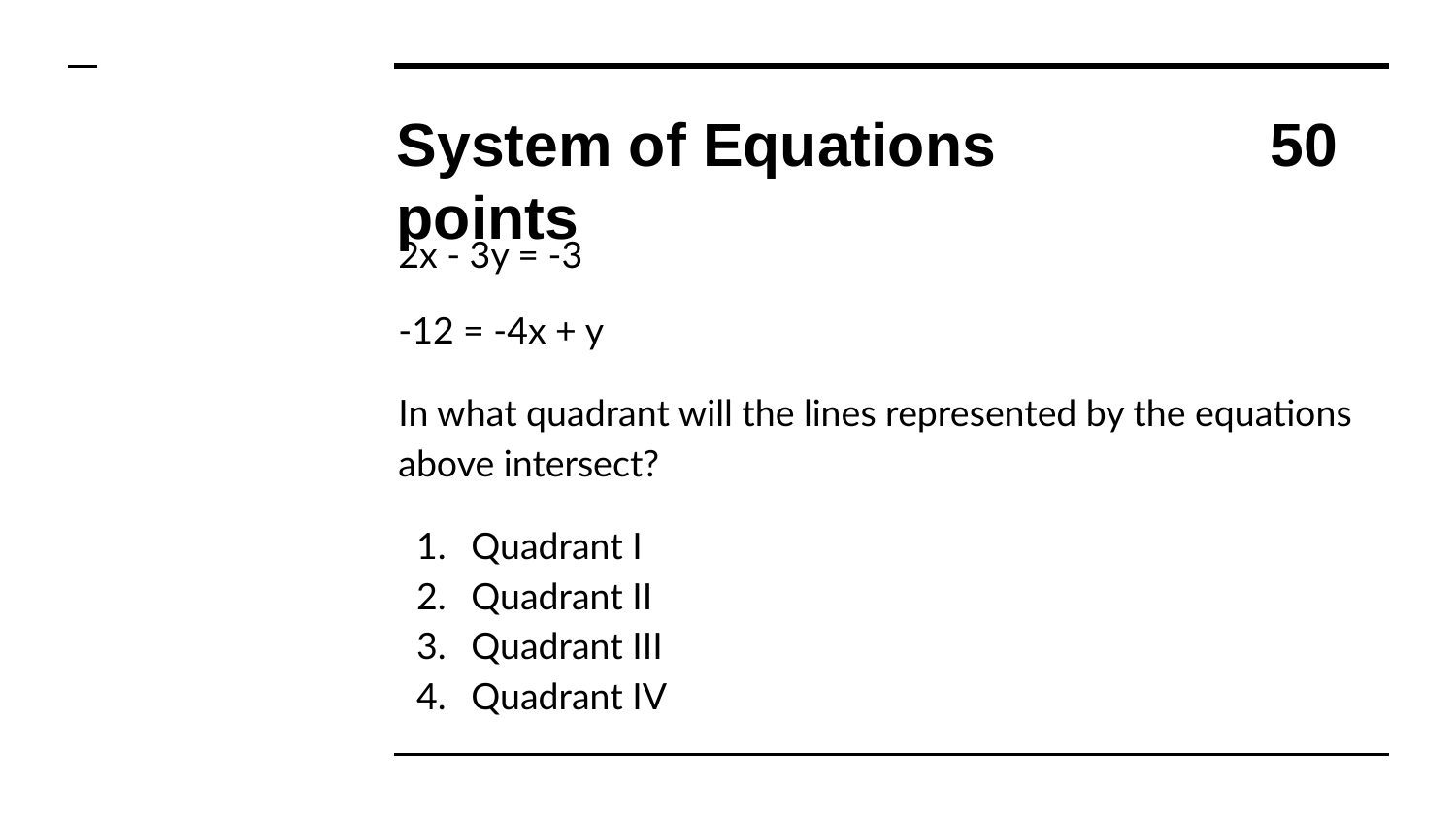

# System of Equations		50 points
2x - 3y = -3
-12 = -4x + y
In what quadrant will the lines represented by the equations above intersect?
Quadrant I
Quadrant II
Quadrant III
Quadrant IV